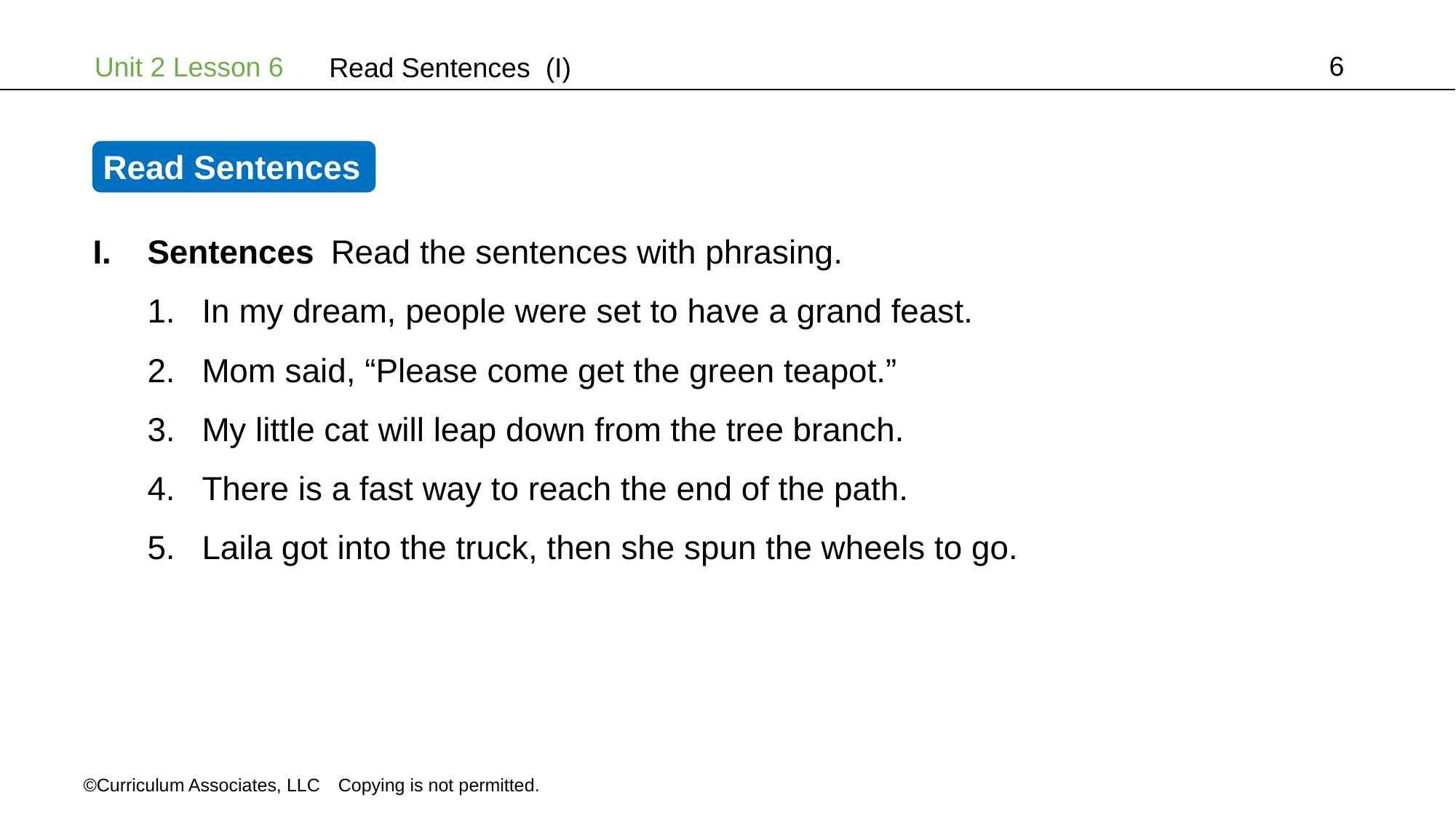

6
Read Sentences  (I)
Read Sentences

Sentences Read the sentences with phrasing.
In my dream, people were set to have a grand feast.
Mom said, “Please come get the green teapot.”
My little cat will leap down from the tree branch.
There is a fast way to reach the end of the path.
Laila got into the truck, then she spun the wheels to go.